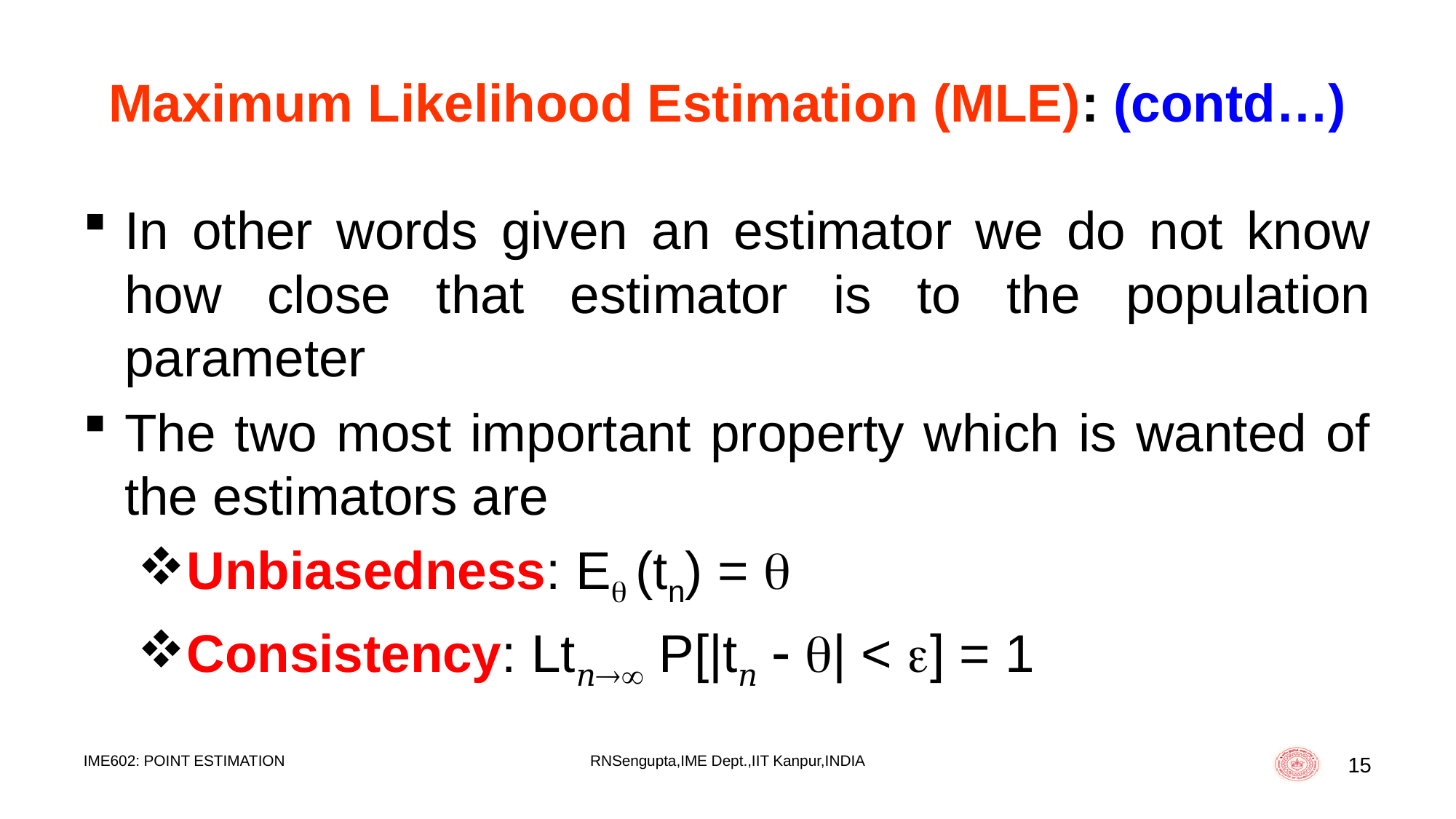

# Maximum Likelihood Estimation (MLE): (contd…)
In other words given an estimator we do not know how close that estimator is to the population parameter
The two most important property which is wanted of the estimators are
Unbiasedness: Eθ (tn) = θ
Consistency: Lt𝑛→∞ P[|t𝑛 − θ| < ε] = 1
IME602: POINT ESTIMATION
RNSengupta,IME Dept.,IIT Kanpur,INDIA
15